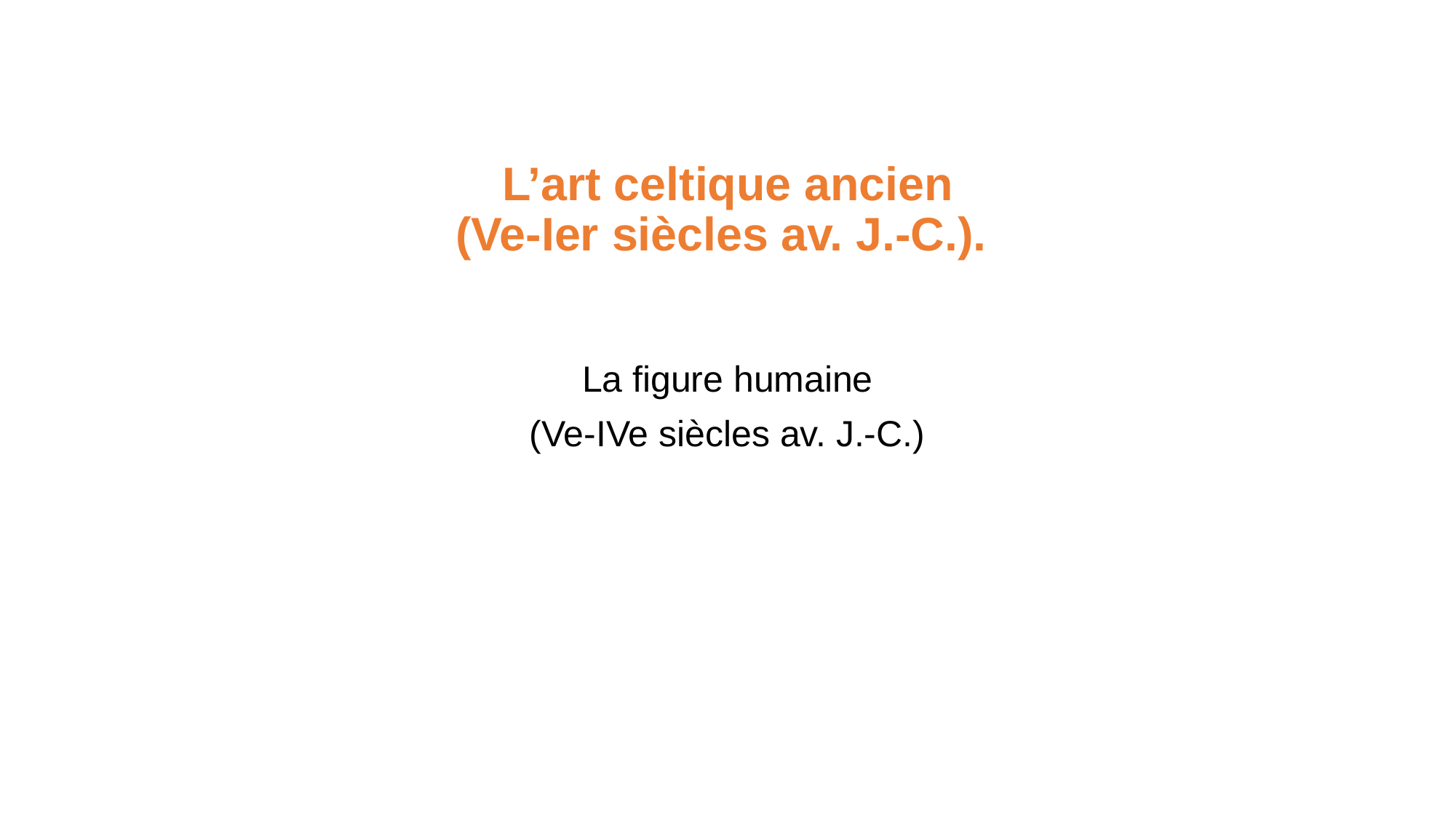

# L’art celtique ancien (Ve-Ier siècles av. J.-C.).

La figure humaine
(Ve-IVe siècles av. J.-C.)